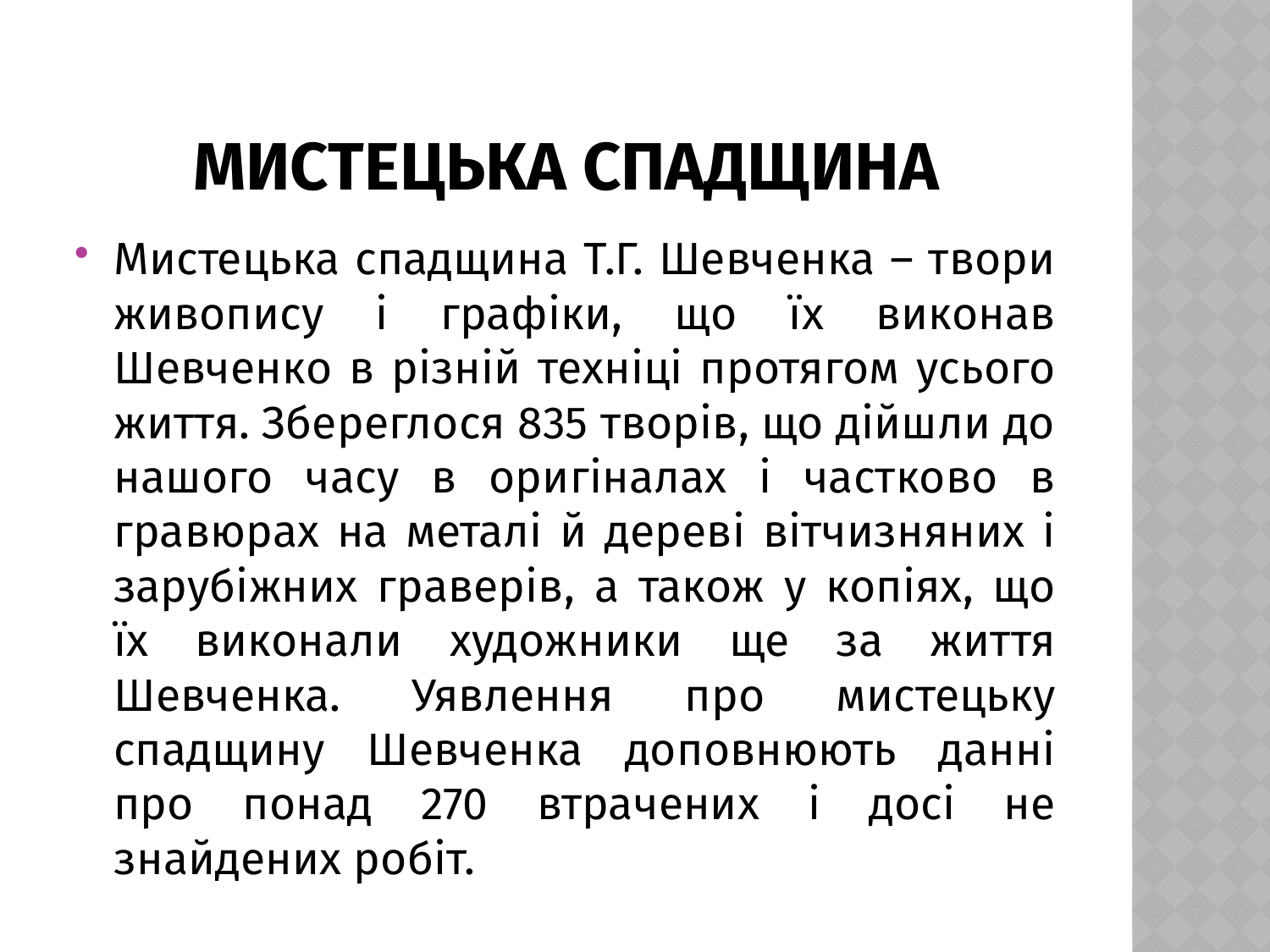

# Мистецька спадщина
Мистецька спадщина Т.Г. Шевченка – твори живопису і графіки, що їх виконав Шевченко в різній техніці протягом усього життя. Збереглося 835 творів, що дійшли до нашого часу в оригіналах і частково в гравюрах на металі й дереві вітчизняних і зарубіжних граверів, а також у копіях, що їх виконали художники ще за життя Шевченка. Уявлення про мистецьку спадщину Шевченка доповнюють данні про понад 270 втрачених і досі не знайдених робіт.